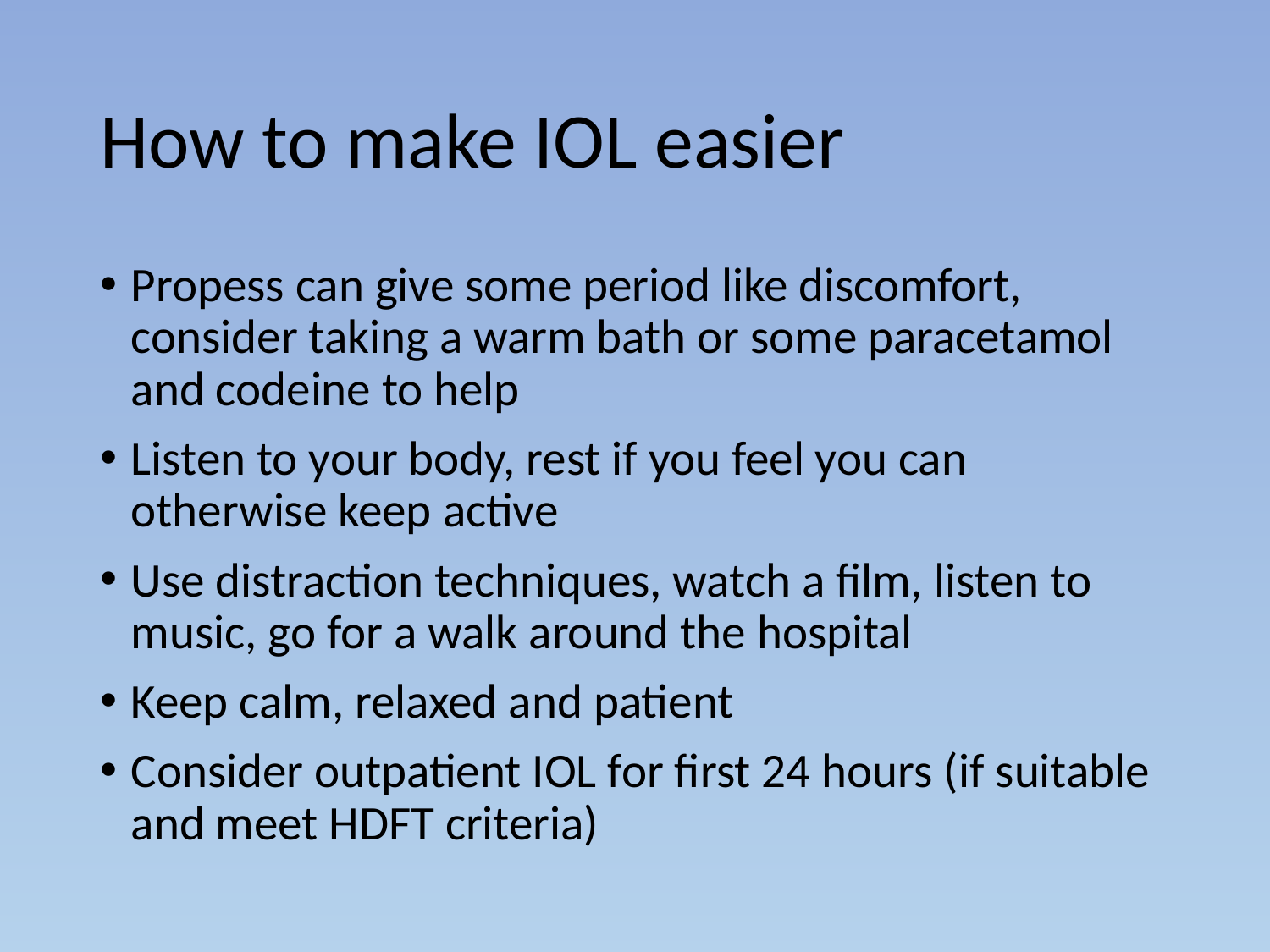

# How to make IOL easier
Propess can give some period like discomfort, consider taking a warm bath or some paracetamol and codeine to help
Listen to your body, rest if you feel you can otherwise keep active
Use distraction techniques, watch a film, listen to music, go for a walk around the hospital
Keep calm, relaxed and patient
Consider outpatient IOL for first 24 hours (if suitable and meet HDFT criteria)